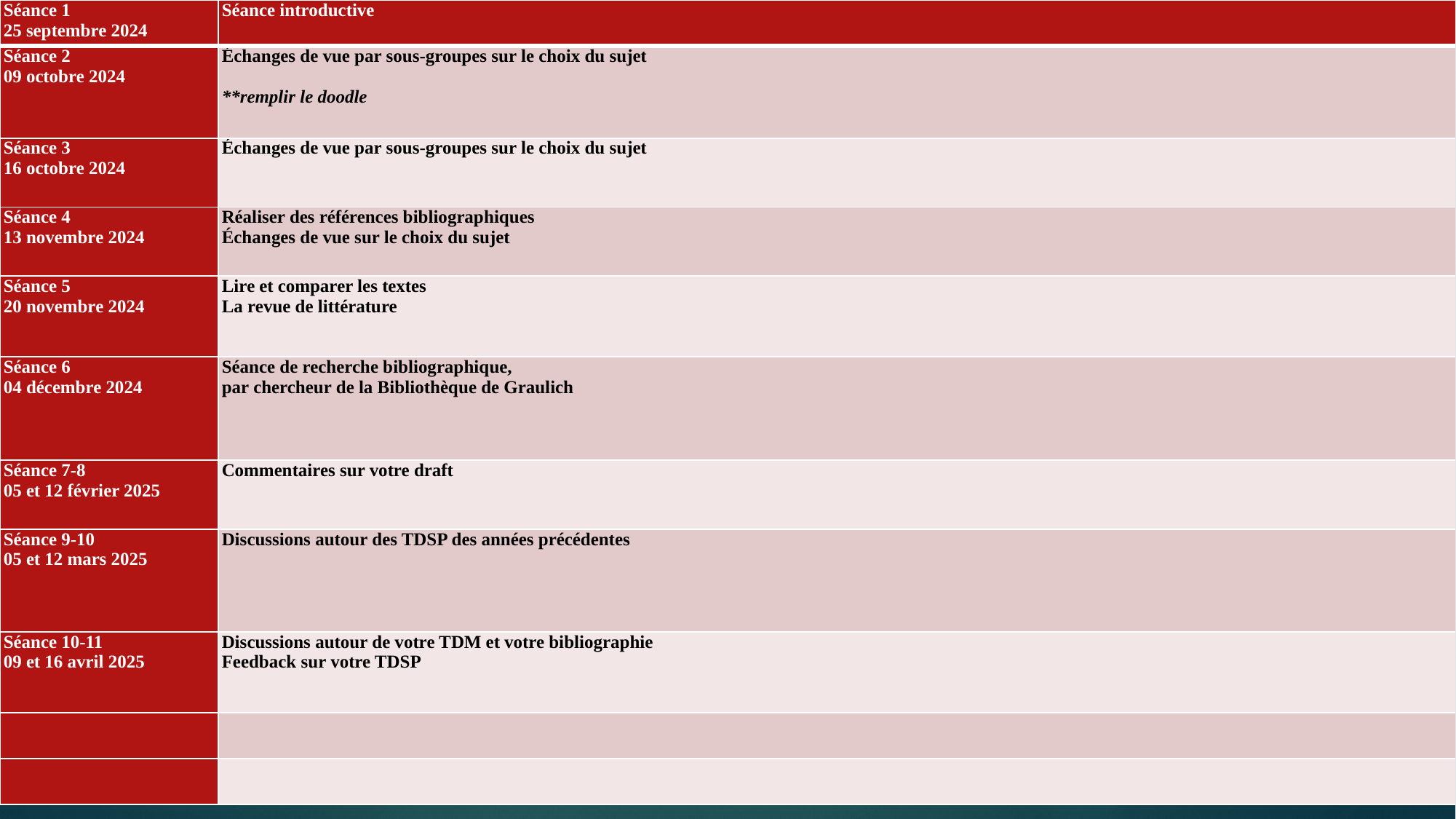

| Séance 1 25 septembre 2024 | Séance introductive |
| --- | --- |
| Séance 2 09 octobre 2024 | Échanges de vue par sous-groupes sur le choix du sujet \*\*remplir le doodle |
| Séance 3 16 octobre 2024 | Échanges de vue par sous-groupes sur le choix du sujet |
| Séance 4 13 novembre 2024 | Réaliser des références bibliographiques Échanges de vue sur le choix du sujet |
| Séance 5 20 novembre 2024 | Lire et comparer les textes La revue de littérature |
| Séance 6 04 décembre 2024 | Séance de recherche bibliographique, par chercheur de la Bibliothèque de Graulich |
| Séance 7-8 05 et 12 février 2025 | Commentaires sur votre draft |
| Séance 9-10 05 et 12 mars 2025 | Discussions autour des TDSP des années précédentes |
| Séance 10-11 09 et 16 avril 2025 | Discussions autour de votre TDM et votre bibliographie Feedback sur votre TDSP |
|  |  |
|  |  |